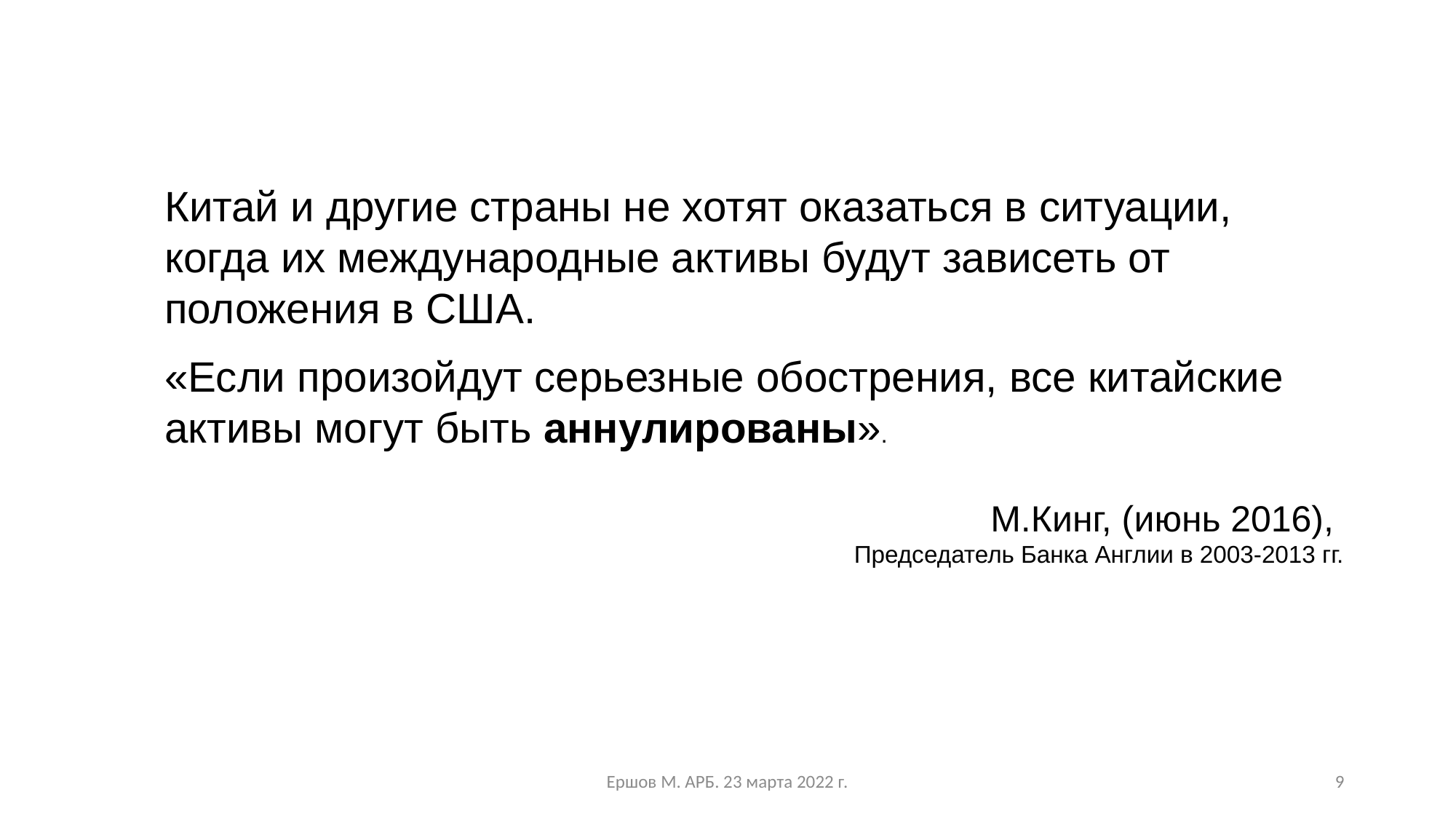

Китай и другие страны не хотят оказаться в ситуации, когда их международные активы будут зависеть от положения в США.
«Если произойдут серьезные обострения, все китайские активы могут быть аннулированы».

М.Кинг, (июнь 2016),
Председатель Банка Англии в 2003-2013 гг.
Ершов М. АРБ. 23 марта 2022 г.
9